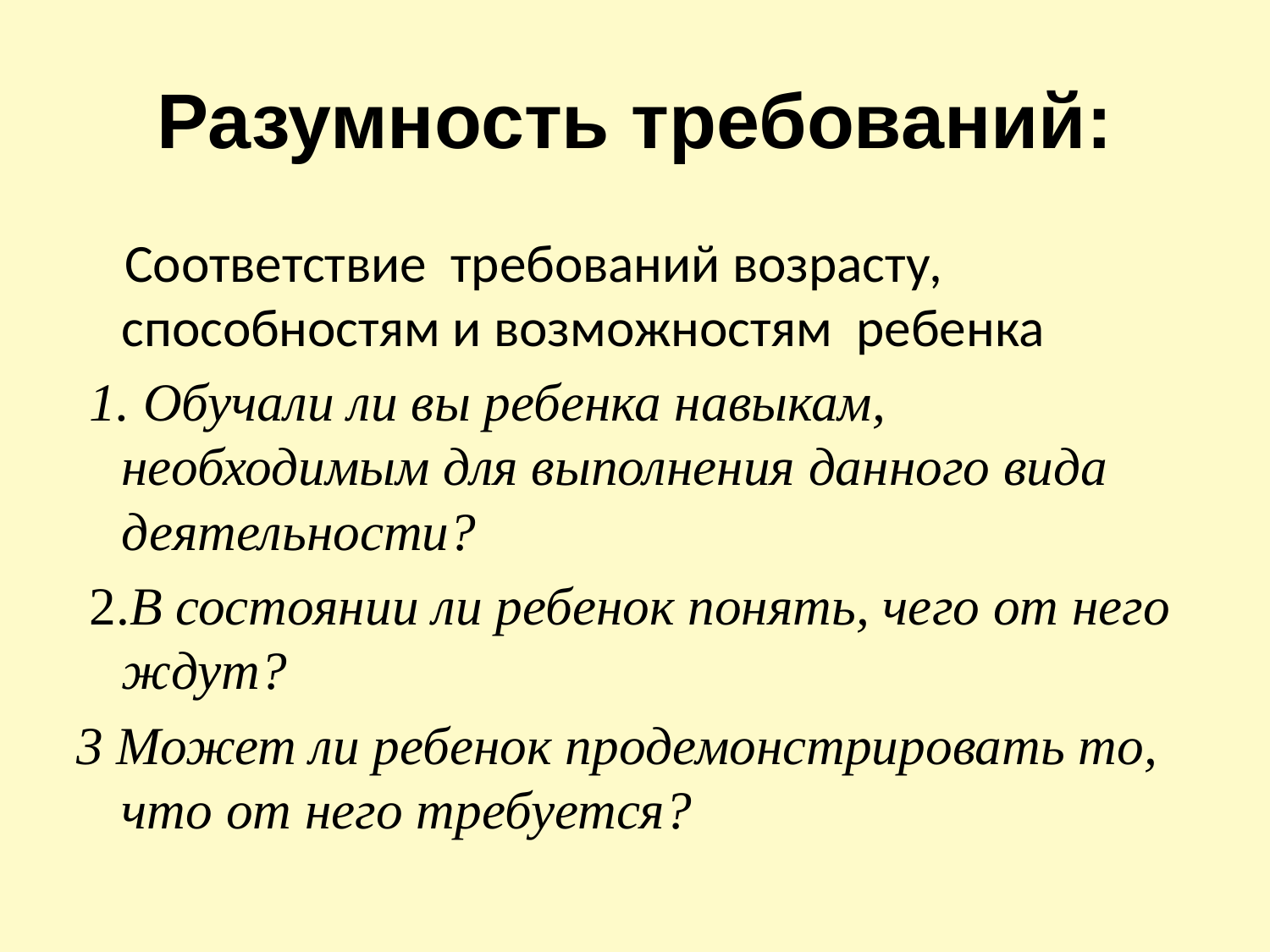

# Разумность требований:
    Соответствие  требований возрасту, способностям и возможностям  ребенка
 1. Обучали ли вы ребенка навыкам, необходимым для выполнения данного вида деятельности?
 2.В состоянии ли ребенок понять, чего от него ждут?
3 Может ли ребенок продемонстрировать то, что от него требуется?